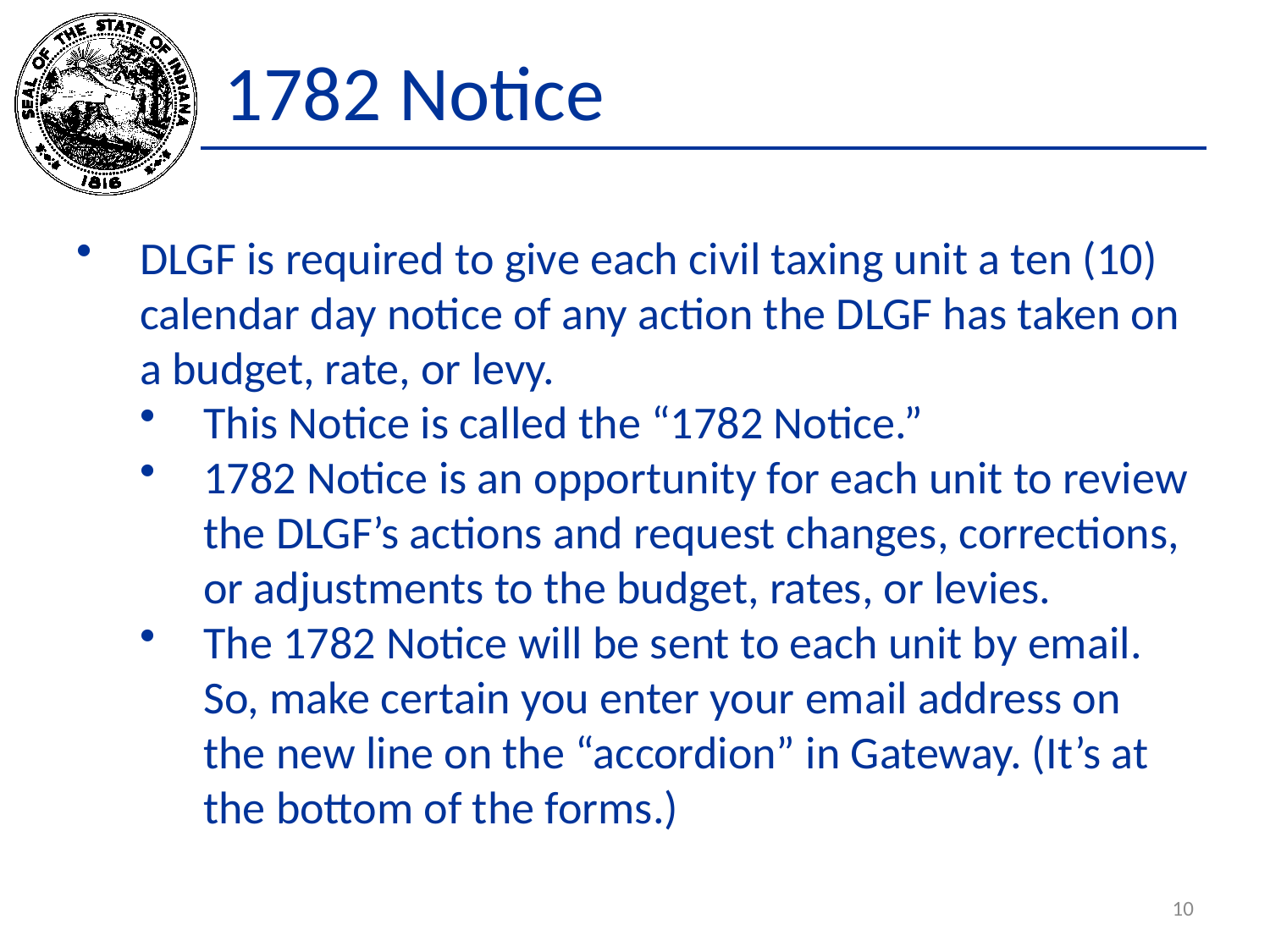

# 1782 Notice
DLGF is required to give each civil taxing unit a ten (10) calendar day notice of any action the DLGF has taken on a budget, rate, or levy.
This Notice is called the “1782 Notice.”
1782 Notice is an opportunity for each unit to review the DLGF’s actions and request changes, corrections, or adjustments to the budget, rates, or levies.
The 1782 Notice will be sent to each unit by email. So, make certain you enter your email address on the new line on the “accordion” in Gateway. (It’s at the bottom of the forms.)
10